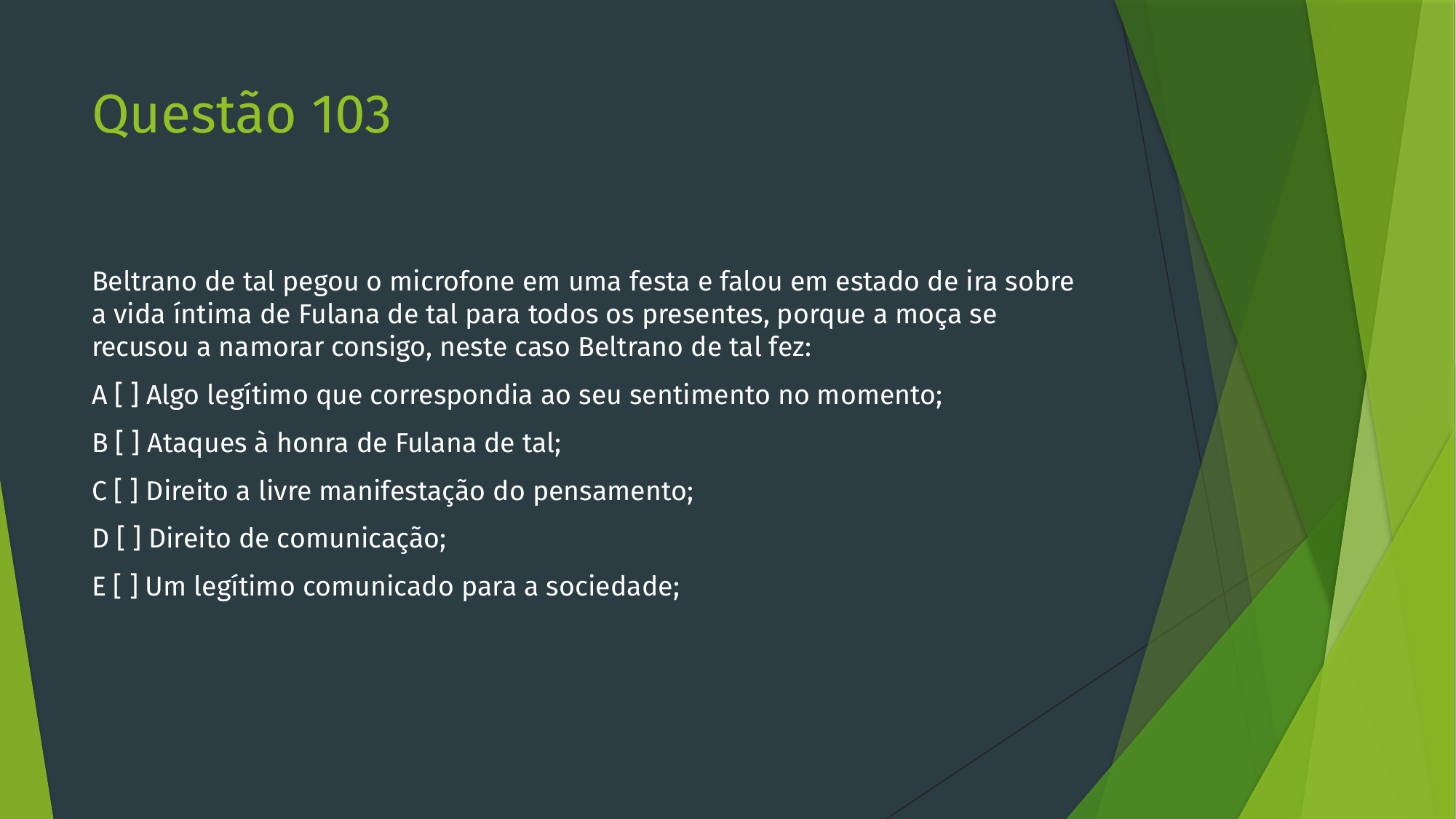

# Questão 103
Beltrano de tal pegou o microfone em uma festa e falou em estado de ira sobre a vida íntima de Fulana de tal para todos os presentes, porque a moça se recusou a namorar consigo, neste caso Beltrano de tal fez:
A [ ] Algo legítimo que correspondia ao seu sentimento no momento;
B [ ] Ataques à honra de Fulana de tal;
C [ ] Direito a livre manifestação do pensamento;
D [ ] Direito de comunicação;
E [ ] Um legítimo comunicado para a sociedade;